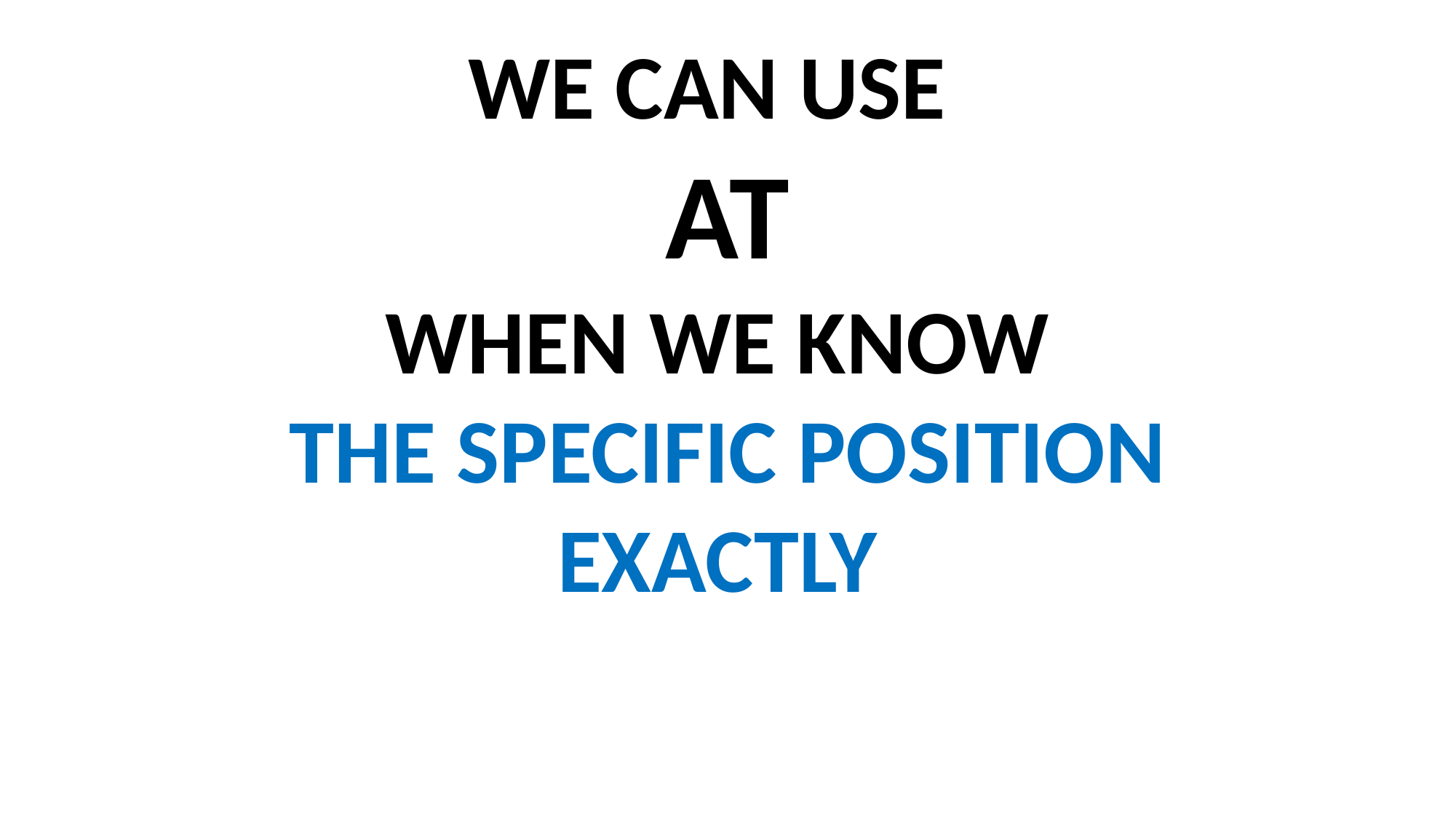

WE CAN USE
AT
WHEN WE KNOW
THE SPECIFIC POSITION
EXACTLY